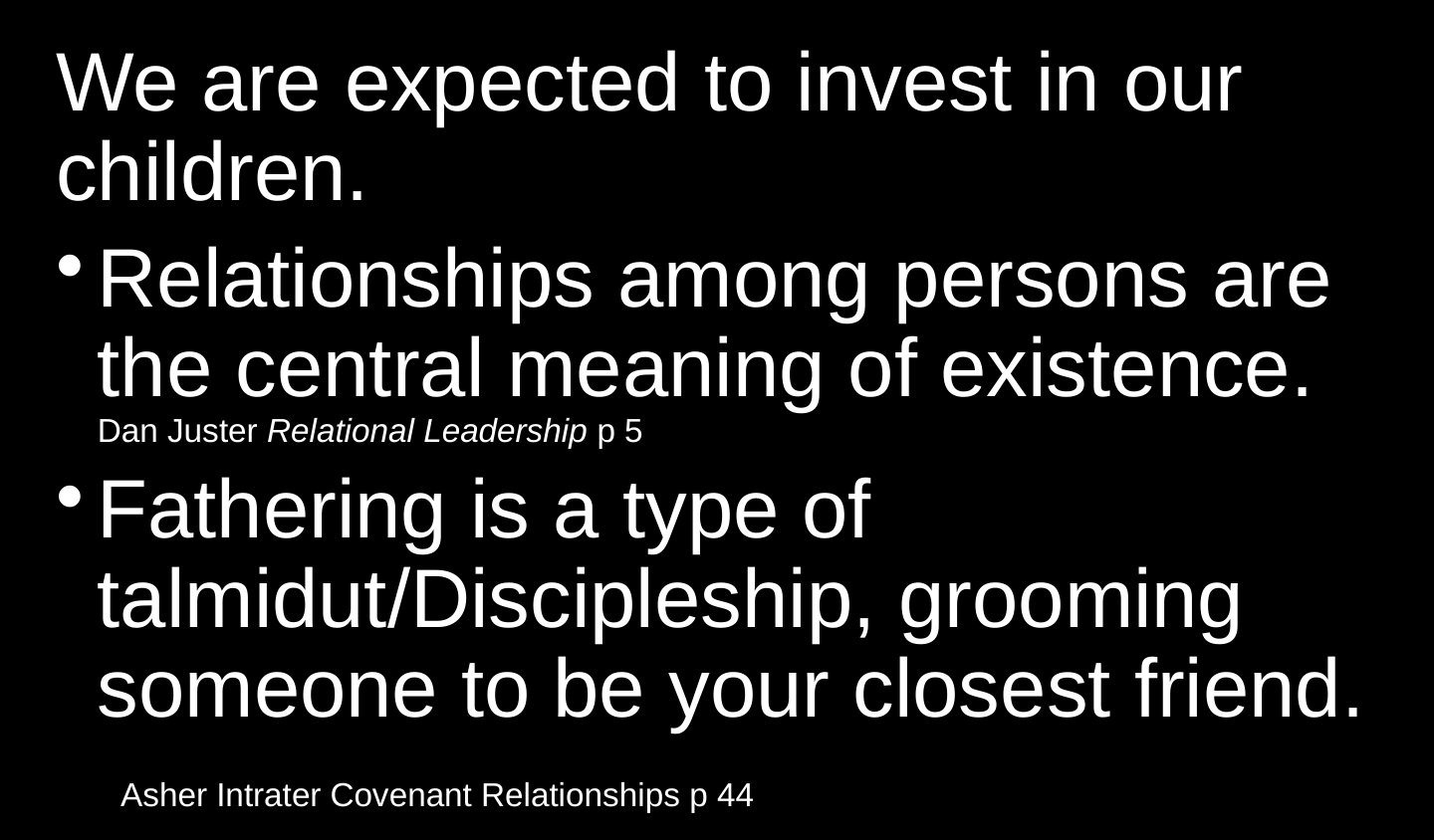

We are expected to invest in our children.
Relationships among persons are the central meaning of existence.  Dan Juster Relational Leadership p 5
Fathering is a type of talmidut/Discipleship, grooming someone to be your closest friend.  Asher Intrater Covenant Relationships p 44